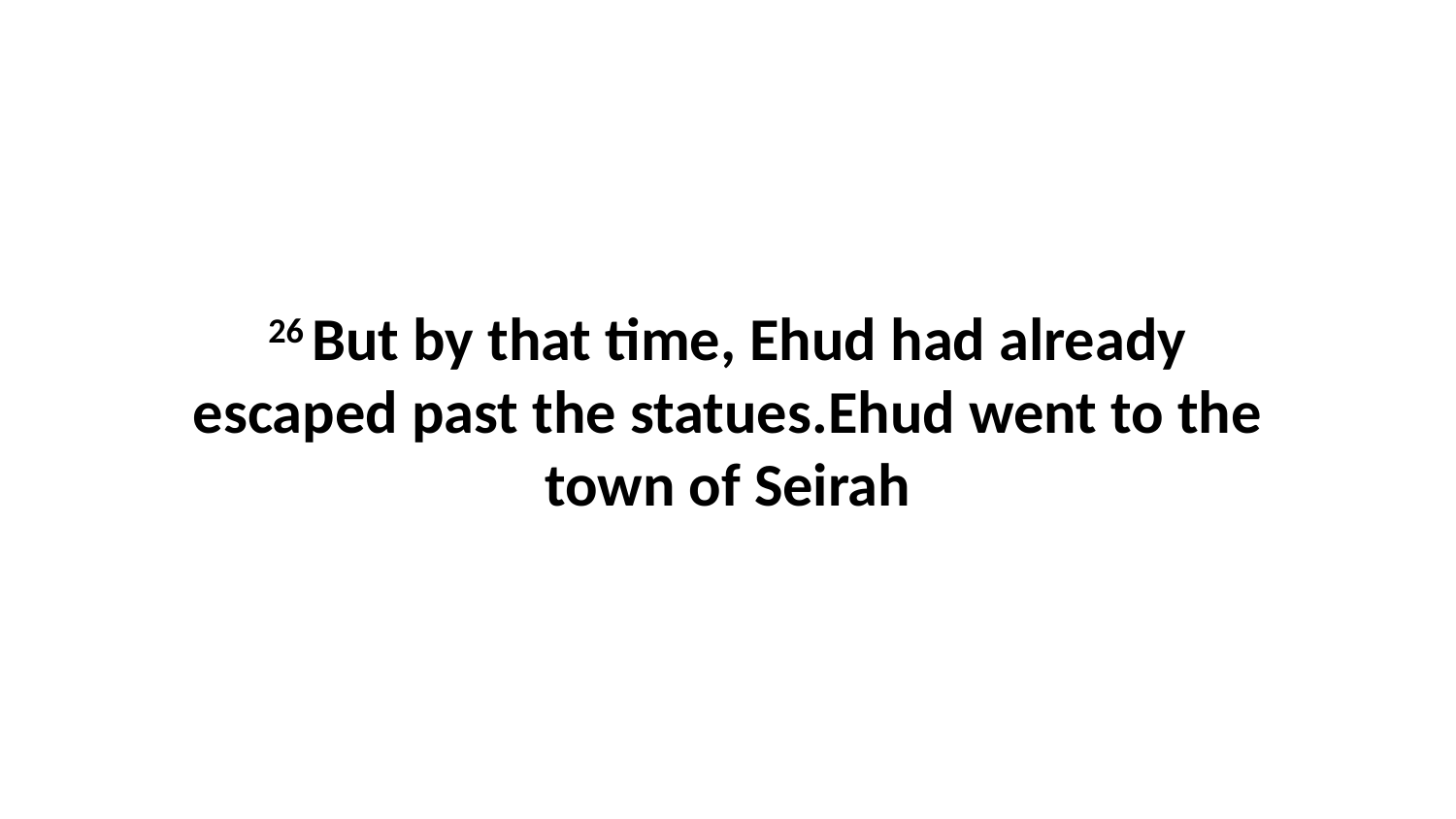

26 But by that time, Ehud had already escaped past the statues.Ehud went to the town of Seirah